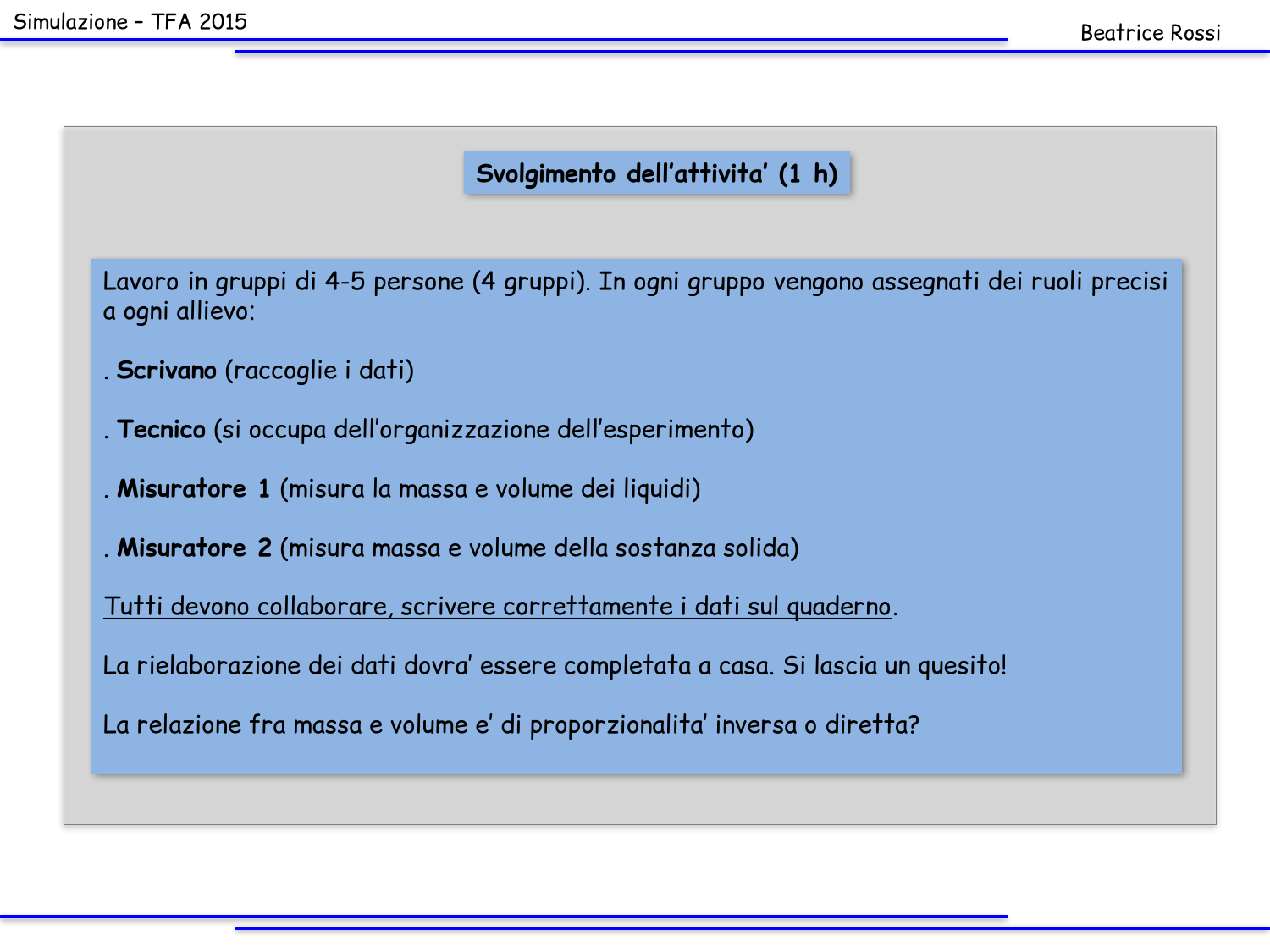

Simulazione – TFA 2015
Beatrice Rossi

Svolgimento dell’attivita’ (1 h)
Lavoro in gruppi di 4-5 persone (4 gruppi). In ogni gruppo vengono assegnati dei ruoli precisi a ogni allievo:

. Scrivano (raccoglie i dati)

. Tecnico (si occupa dell’organizzazione dell’esperimento)

. Misuratore 1 (misura la massa e volume dei liquidi)

. Misuratore 2 (misura massa e volume della sostanza solida)

Tutti devono collaborare, scrivere correttamente i dati sul quaderno.

La rielaborazione dei dati dovra’ essere completata a casa. Si lascia un quesito!

La relazione fra massa e volume e’ di proporzionalita’ inversa o diretta?